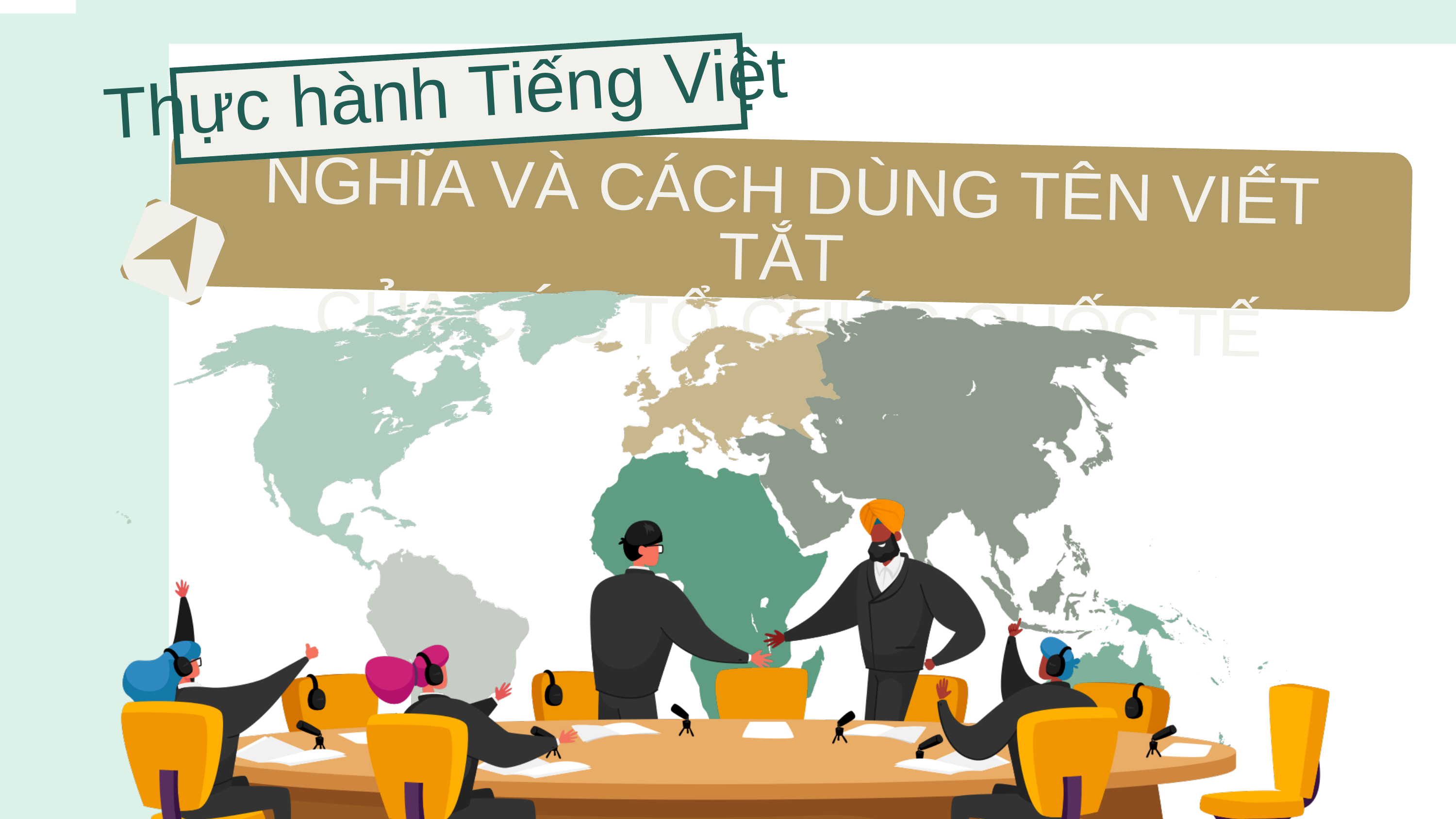

Thực hành Tiếng Việt

NGHĨA VÀ CÁCH DÙNG TÊN VIẾT TẮT
CỦA CÁC TỔ CHỨC QUỐC TẾ